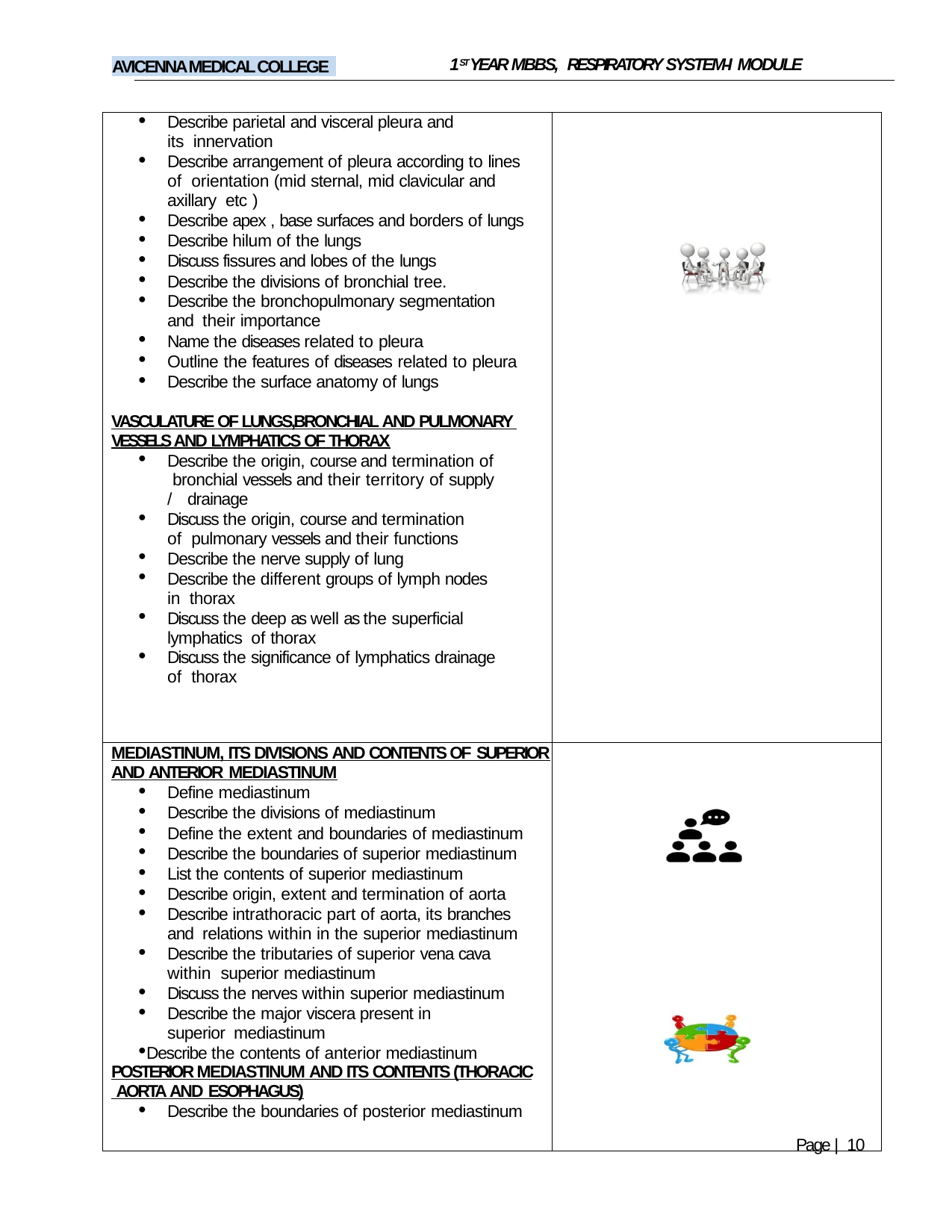

1ST YEAR MBBS,  RESPIRATORY SYSTEM-I MODULE
AVICENNA MEDICAL COLLEGE
| Describe parietal and visceral pleura and its innervation Describe arrangement of pleura according to lines of orientation (mid sternal, mid clavicular and axillary etc ) Describe apex , base surfaces and borders of lungs Describe hilum of the lungs Discuss fissures and lobes of the lungs Describe the divisions of bronchial tree. Describe the bronchopulmonary segmentation and their importance Name the diseases related to pleura Outline the features of diseases related to pleura Describe the surface anatomy of lungs VASCULATURE OF LUNGS,BRONCHIAL AND PULMONARY VESSELS AND LYMPHATICS OF THORAX Describe the origin, course and termination of bronchial vessels and their territory of supply / drainage Discuss the origin, course and termination of pulmonary vessels and their functions Describe the nerve supply of lung Describe the different groups of lymph nodes in thorax Discuss the deep as well as the superficial lymphatics of thorax Discuss the significance of lymphatics drainage of thorax |  |
| --- | --- |
| MEDIASTINUM, ITS DIVISIONS AND CONTENTS OF SUPERIOR AND ANTERIOR MEDIASTINUM Define mediastinum Describe the divisions of mediastinum Define the extent and boundaries of mediastinum Describe the boundaries of superior mediastinum List the contents of superior mediastinum Describe origin, extent and termination of aorta Describe intrathoracic part of aorta, its branches and relations within in the superior mediastinum Describe the tributaries of superior vena cava within superior mediastinum Discuss the nerves within superior mediastinum Describe the major viscera present in superior mediastinum Describe the contents of anterior mediastinum POSTERIOR MEDIASTINUM AND ITS CONTENTS (THORACIC AORTA AND ESOPHAGUS) Describe the boundaries of posterior mediastinum |  |

Page | 10